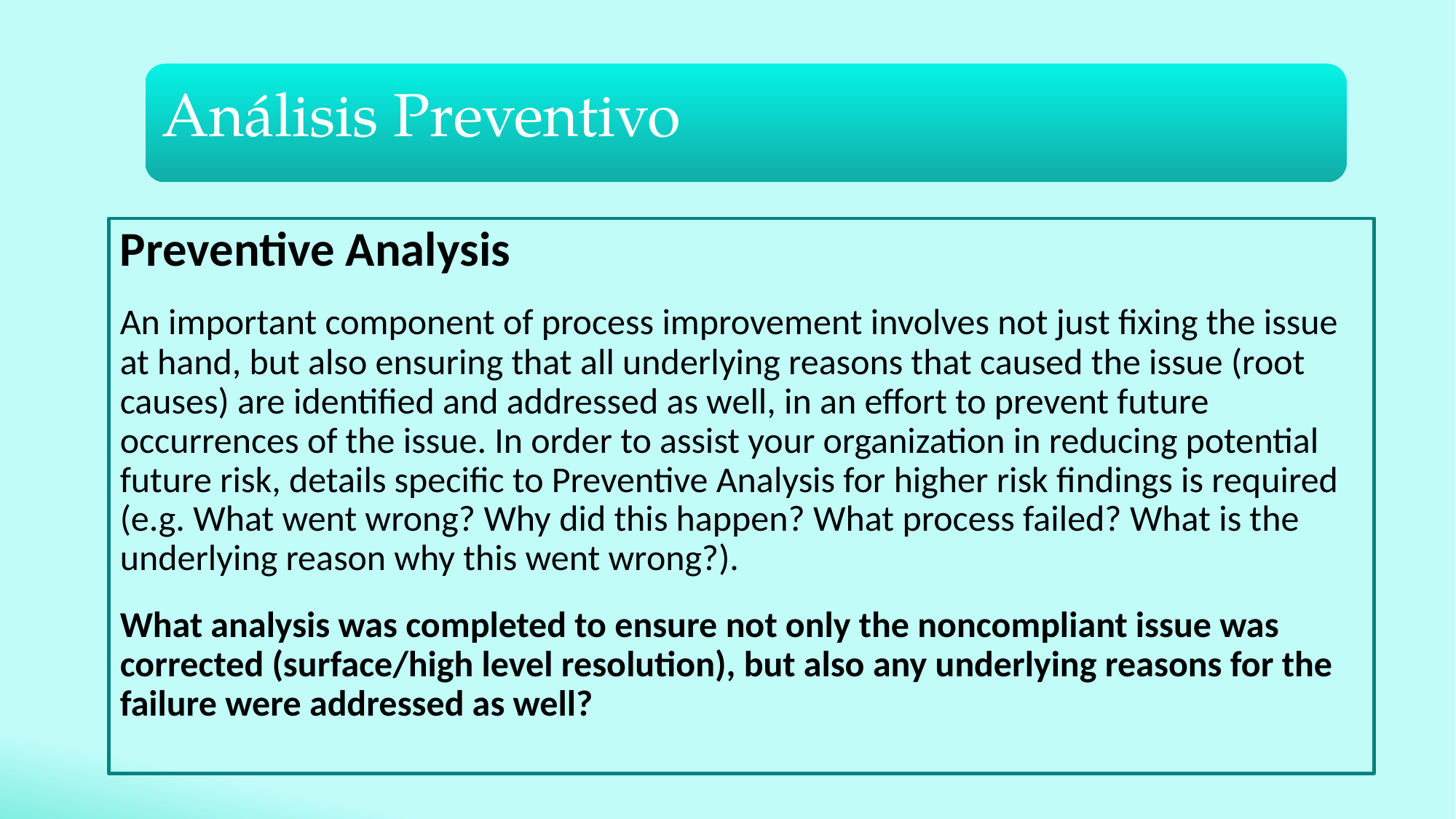

Análisis Preventivo
Preventive Analysis
An important component of process improvement involves not just fixing the issue at hand, but also ensuring that all underlying reasons that caused the issue (root causes) are identified and addressed as well, in an effort to prevent future occurrences of the issue. In order to assist your organization in reducing potential future risk, details specific to Preventive Analysis for higher risk findings is required (e.g. What went wrong? Why did this happen? What process failed? What is the underlying reason why this went wrong?).
What analysis was completed to ensure not only the noncompliant issue was corrected (surface/high level resolution), but also any underlying reasons for the failure were addressed as well?